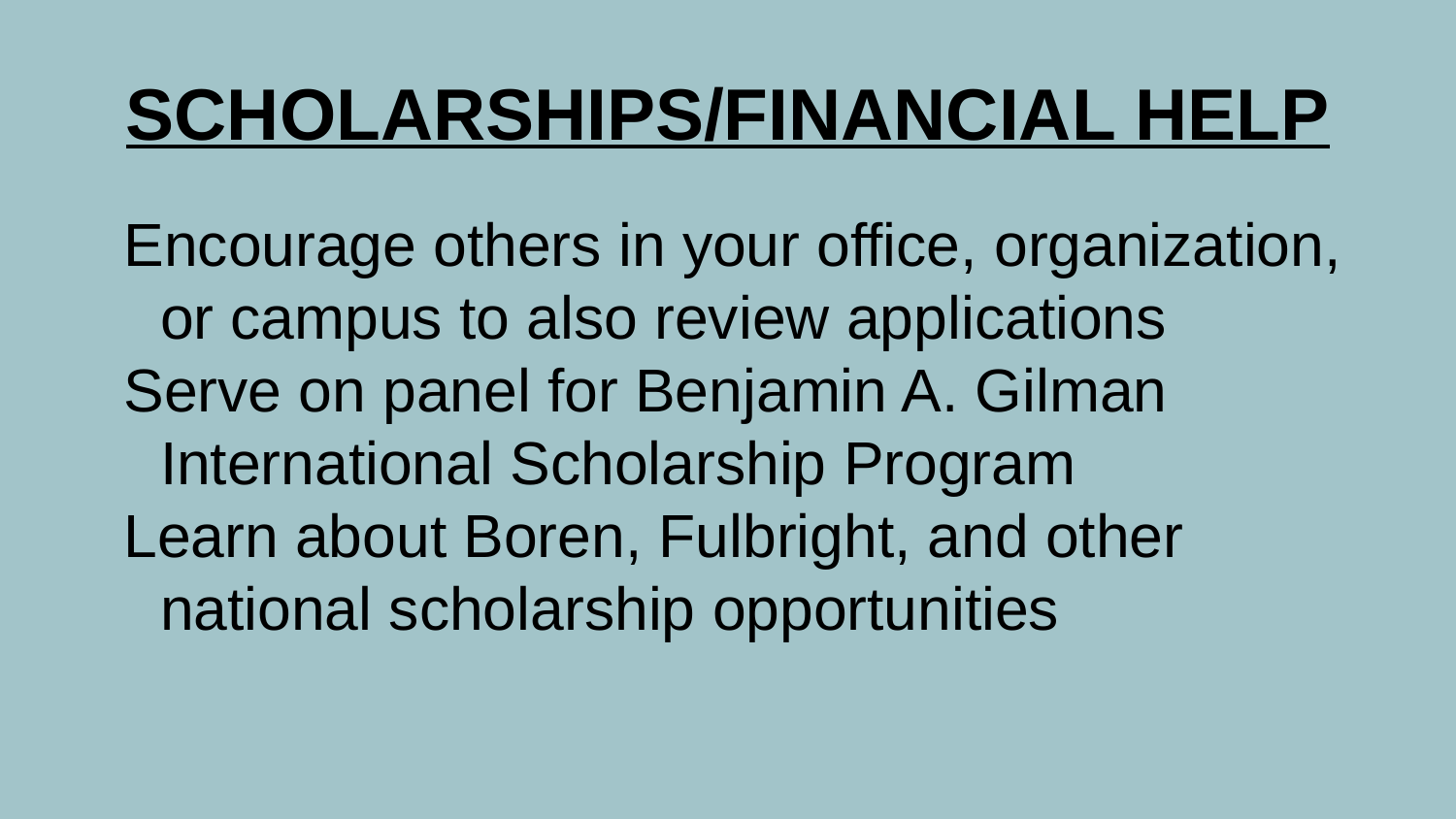

# SCHOLARSHIPS/FINANCIAL HELP
Encourage others in your office, organization, or campus to also review applications
Serve on panel for Benjamin A. Gilman International Scholarship Program
Learn about Boren, Fulbright, and other national scholarship opportunities